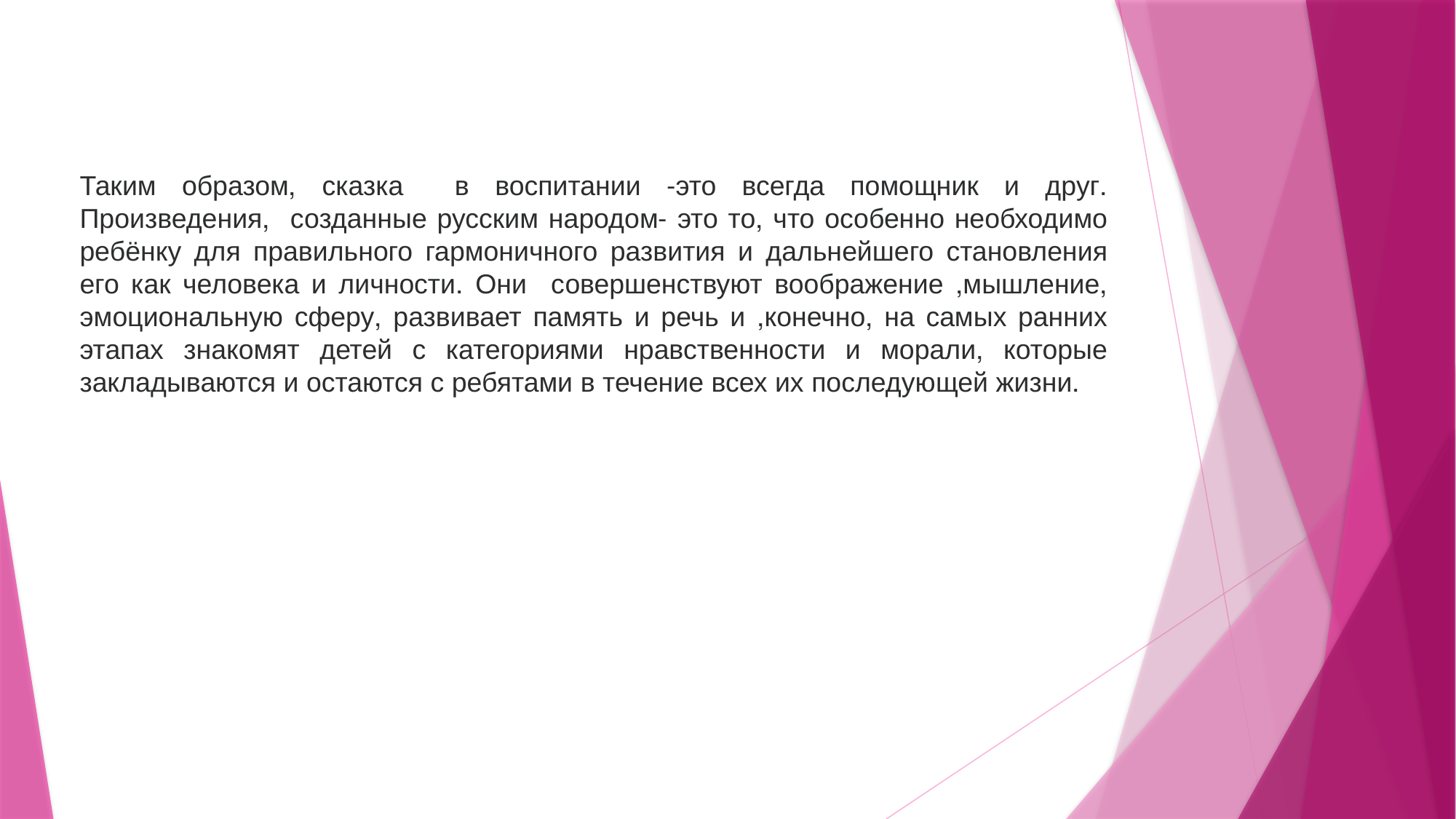

Таким образом, сказка  в воспитании -это всегда помощник и друг. Произведения,  созданные русским народом- это то, что особенно необходимо ребёнку для правильного гармоничного развития и дальнейшего становления его как человека и личности. Они  совершенствуют воображение ,мышление, эмоциональную сферу, развивает память и речь и ,конечно, на самых ранних этапах знакомят детей с категориями нравственности и морали, которые закладываются и остаются с ребятами в течение всех их последующей жизни.